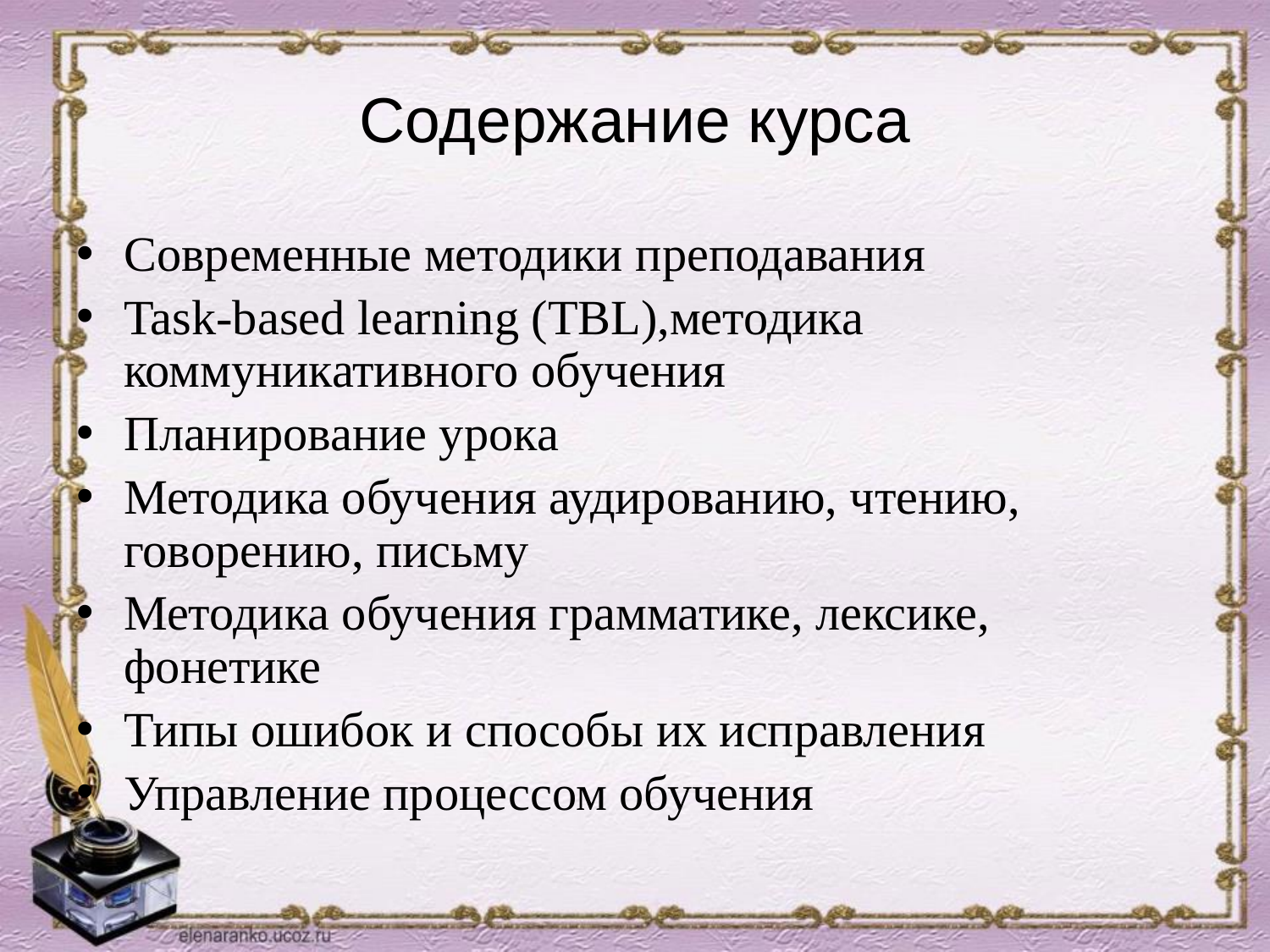

# Содержание курса
Современные методики преподавания
Task-based learning (TBL),методика коммуникативного обучения
Планирование урока
Методика обучения аудированию, чтению, говорению, письму
Методика обучения грамматике, лексике, фонетике
Типы ошибок и способы их исправления
Управление процессом обучения